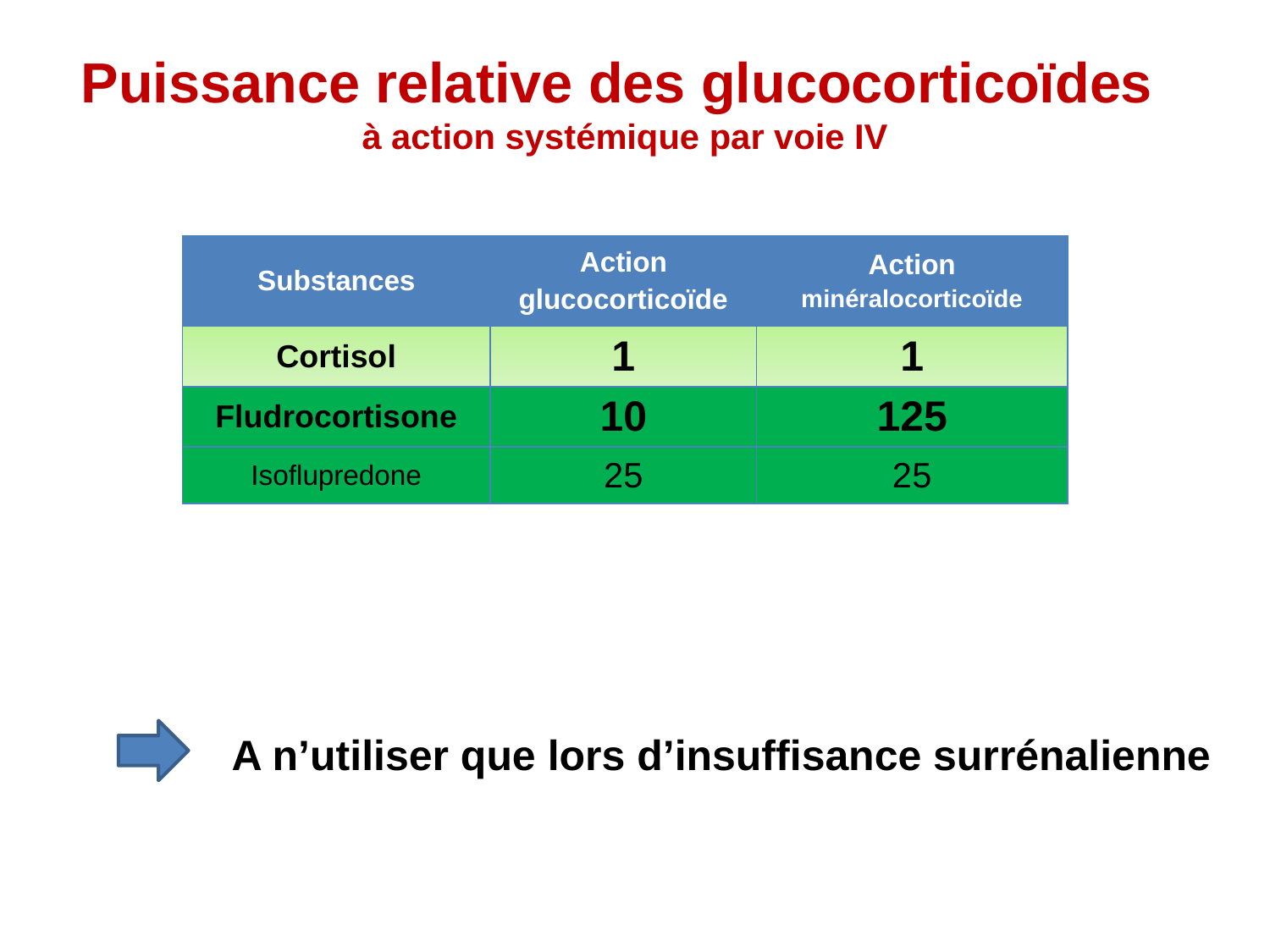

# Puissance relative des glucocorticoïdes à action systémique par voie IV
| Substances | Action glucocorticoïde | Action minéralocorticoïde |
| --- | --- | --- |
| Cortisol | 1 | 1 |
| Fludrocortisone | 10 | 125 |
| Isoflupredone | 25 | 25 |

A n’utiliser que lors d’insuffisance surrénalienne